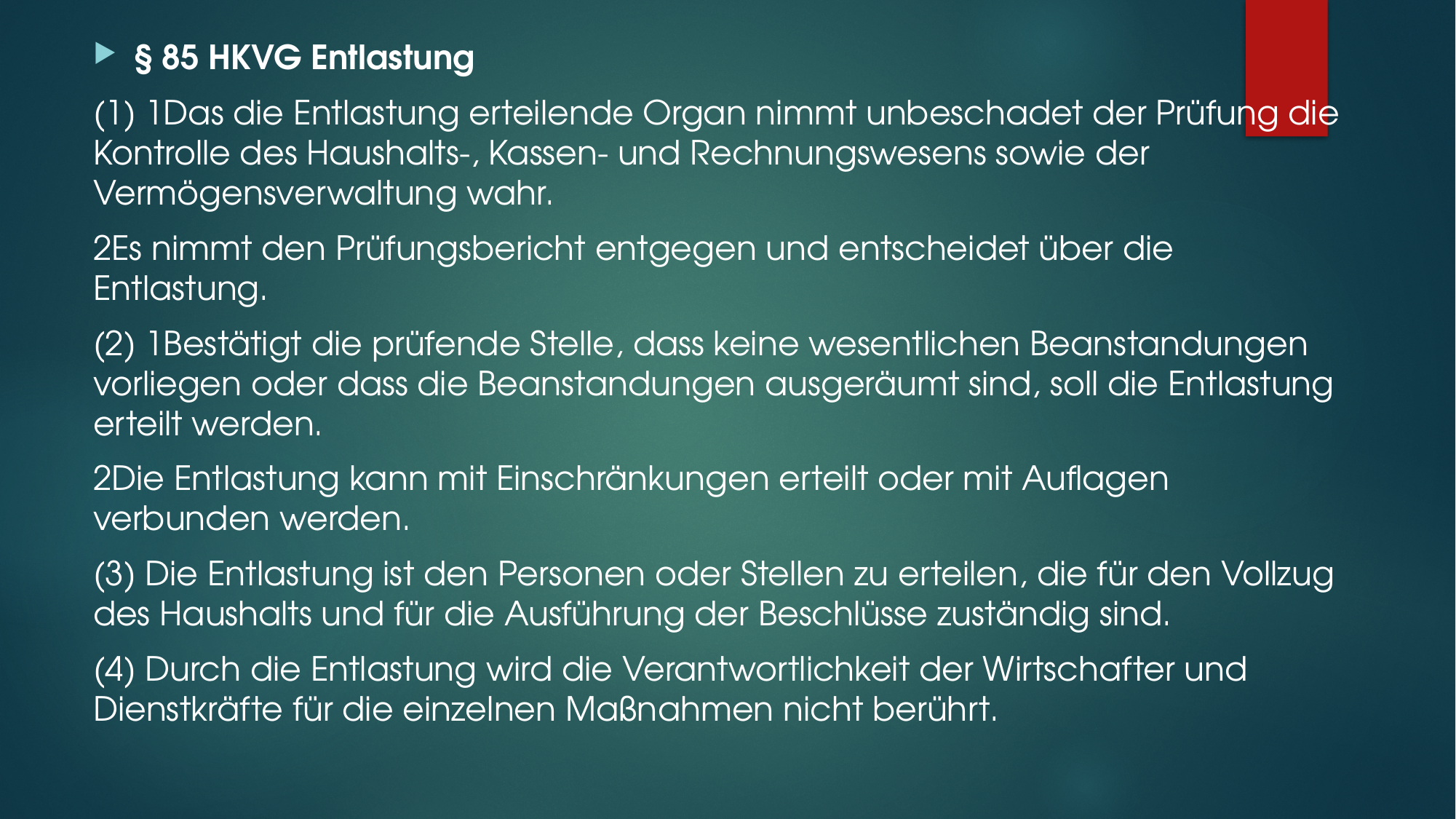

§ 85 HKVG Entlastung
(1) 1Das die Entlastung erteilende Organ nimmt unbeschadet der Prüfung die Kontrolle des Haushalts-, Kassen- und Rechnungswesens sowie der Vermögensverwaltung wahr.
2Es nimmt den Prüfungsbericht entgegen und entscheidet über die Entlastung.
(2) 1Bestätigt die prüfende Stelle, dass keine wesentlichen Beanstandungen vorliegen oder dass die Beanstandungen ausgeräumt sind, soll die Entlastung erteilt werden.
2Die Entlastung kann mit Einschränkungen erteilt oder mit Auflagen verbunden werden.
(3) Die Entlastung ist den Personen oder Stellen zu erteilen, die für den Vollzug des Haushalts und für die Ausführung der Beschlüsse zuständig sind.
(4) Durch die Entlastung wird die Verantwortlichkeit der Wirtschafter und Dienstkräfte für die einzelnen Maßnahmen nicht berührt.